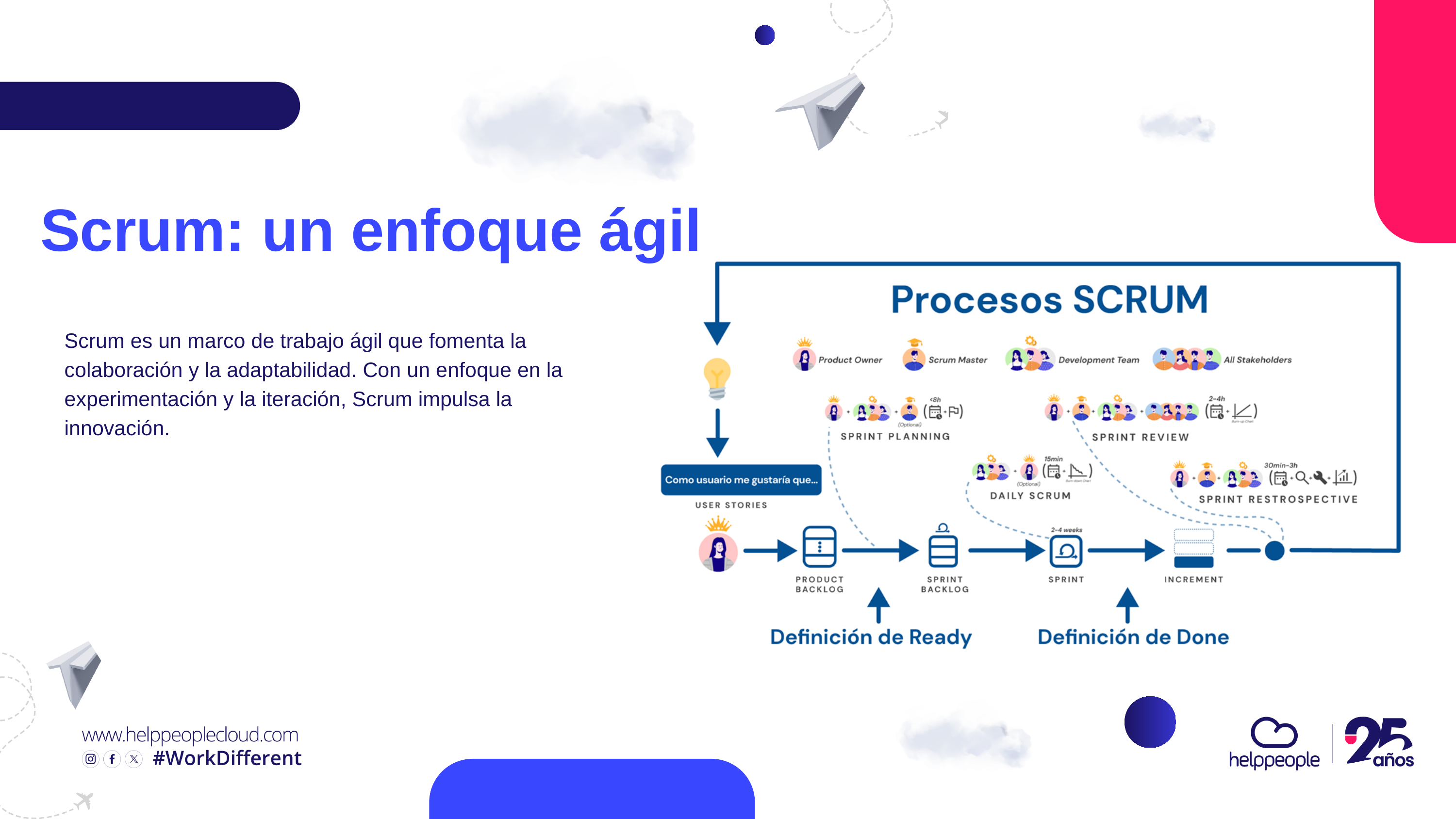

Scrum: un enfoque ágil

Scrum es un marco de trabajo ágil que fomenta la colaboración y la adaptabilidad. Con un enfoque en la experimentación y la iteración, Scrum impulsa la innovación.